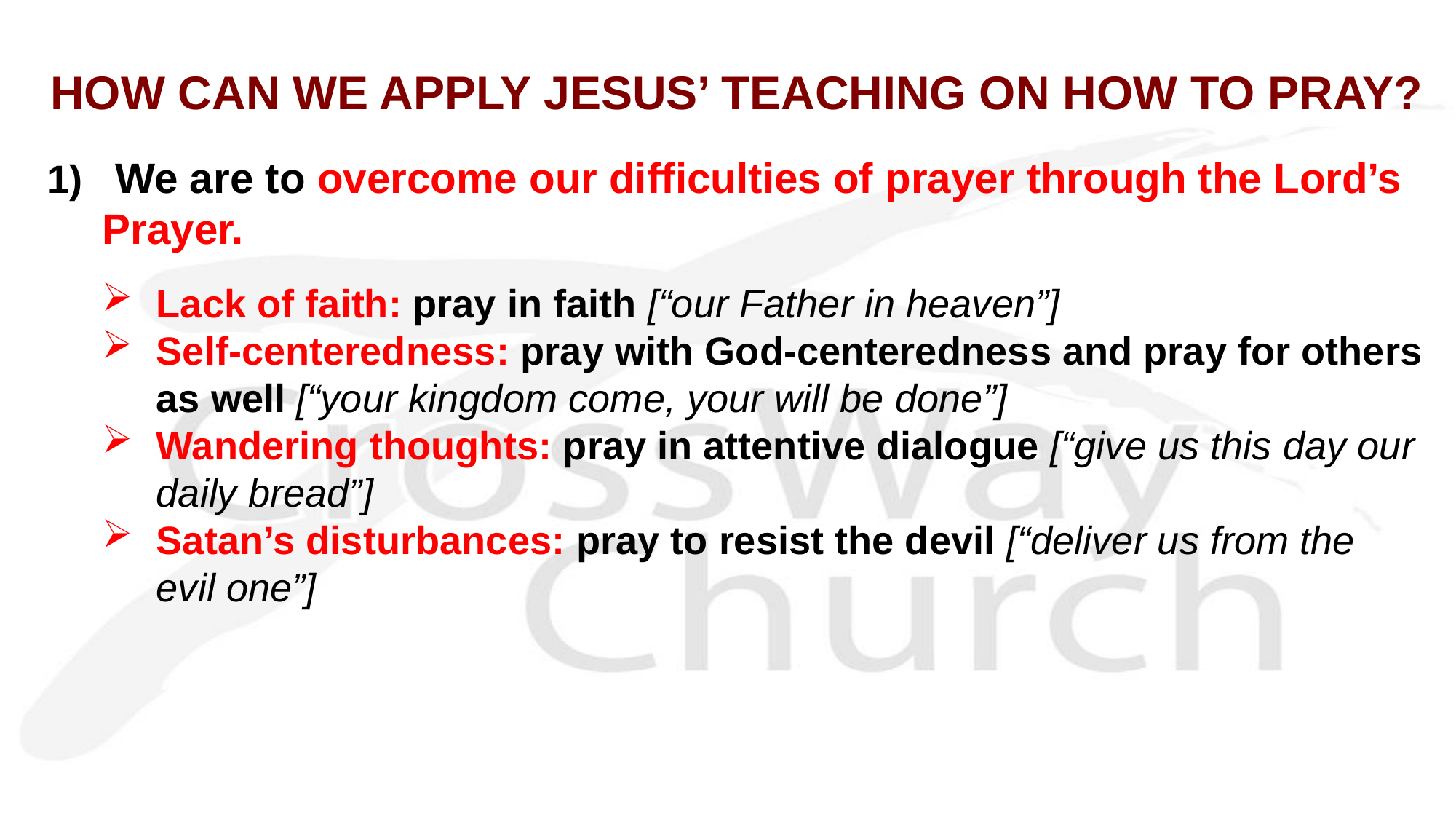

# HOW CAN WE APPLY JESUS’ TEACHING ON HOW TO PRAY?
1)   We are to overcome our difficulties of prayer through the Lord’s Prayer.

Lack of faith: pray in faith [“our Father in heaven”]
Self-centeredness: pray with God-centeredness and pray for others as well [“your kingdom come, your will be done”]
Wandering thoughts: pray in attentive dialogue [“give us this day our daily bread”]
Satan’s disturbances: pray to resist the devil [“deliver us from the evil one”]